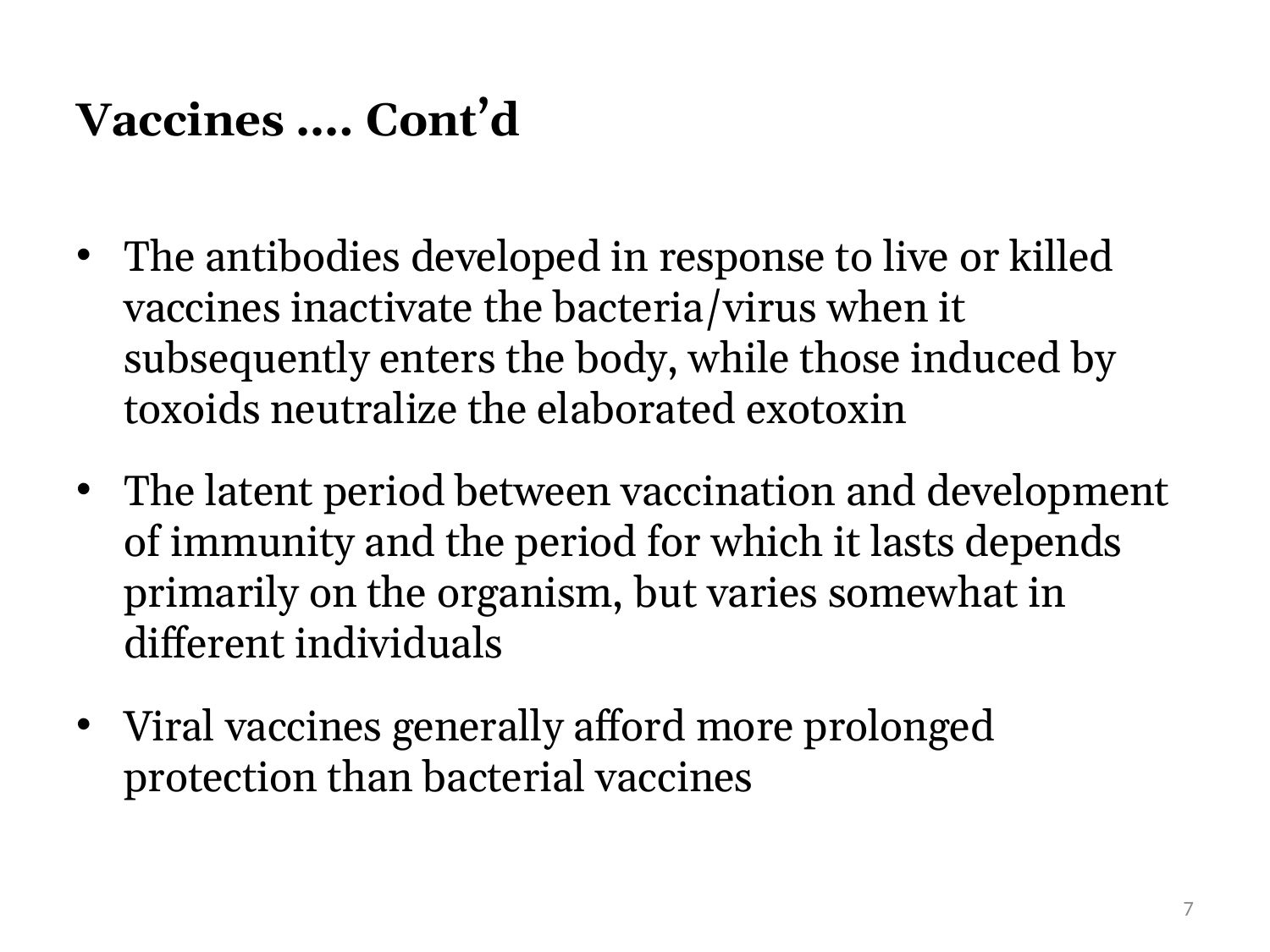

# Vaccines …. Cont’d
The antibodies developed in response to live or killed vaccines inactivate the bacteria/virus when it subsequently enters the body, while those induced by toxoids neutralize the elaborated exotoxin
The latent period between vaccination and development of immunity and the period for which it lasts depends primarily on the organism, but varies somewhat in different individuals
Viral vaccines generally afford more prolonged protection than bacterial vaccines
7